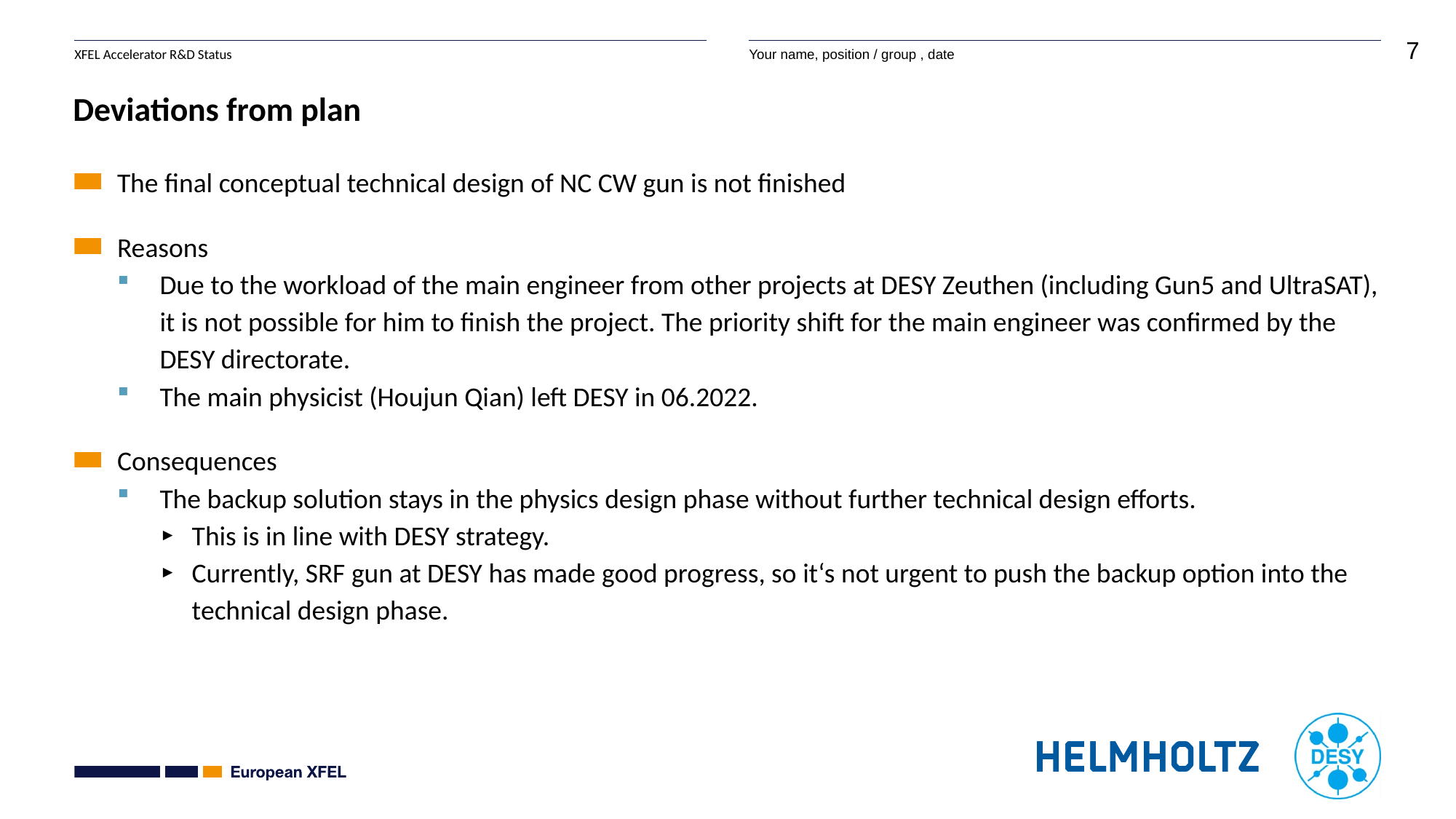

# Deviations from plan
The final conceptual technical design of NC CW gun is not finished
Reasons
Due to the workload of the main engineer from other projects at DESY Zeuthen (including Gun5 and UltraSAT), it is not possible for him to finish the project. The priority shift for the main engineer was confirmed by the DESY directorate.
The main physicist (Houjun Qian) left DESY in 06.2022.
Consequences
The backup solution stays in the physics design phase without further technical design efforts.
This is in line with DESY strategy.
Currently, SRF gun at DESY has made good progress, so it‘s not urgent to push the backup option into the technical design phase.